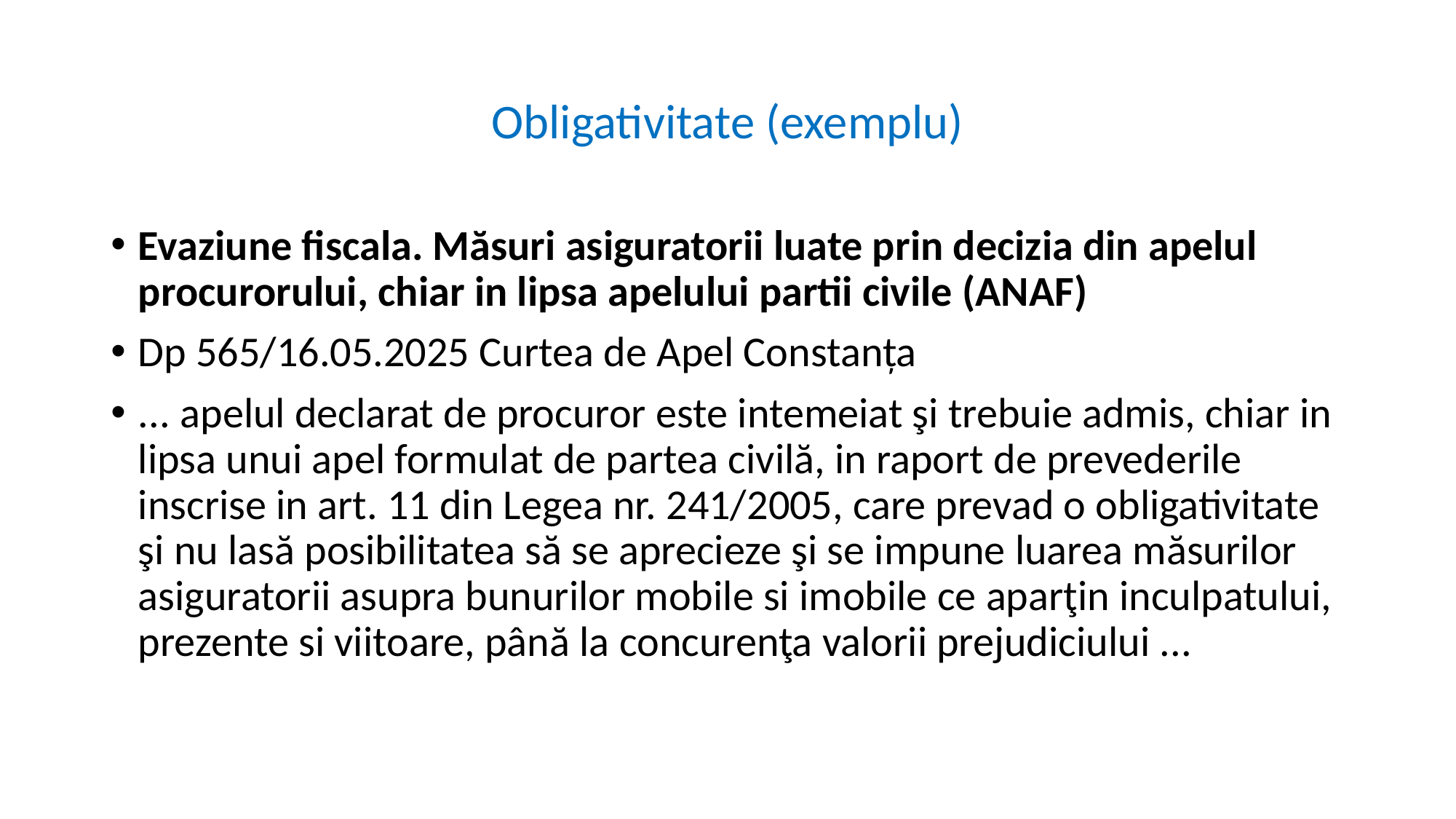

# Obligativitate (exemplu)
Evaziune fiscala. Măsuri asiguratorii luate prin decizia din apelul procurorului, chiar in lipsa apelului partii civile (ANAF)
Dp 565/16.05.2025 Curtea de Apel Constanța
... apelul declarat de procuror este intemeiat şi trebuie admis, chiar in lipsa unui apel formulat de partea civilă, in raport de prevederile inscrise in art. 11 din Legea nr. 241/2005, care prevad o obligativitate şi nu lasă posibilitatea să se aprecieze şi se impune luarea măsurilor asiguratorii asupra bunurilor mobile si imobile ce aparţin inculpatului, prezente si viitoare, până la concurenţa valorii prejudiciului ...